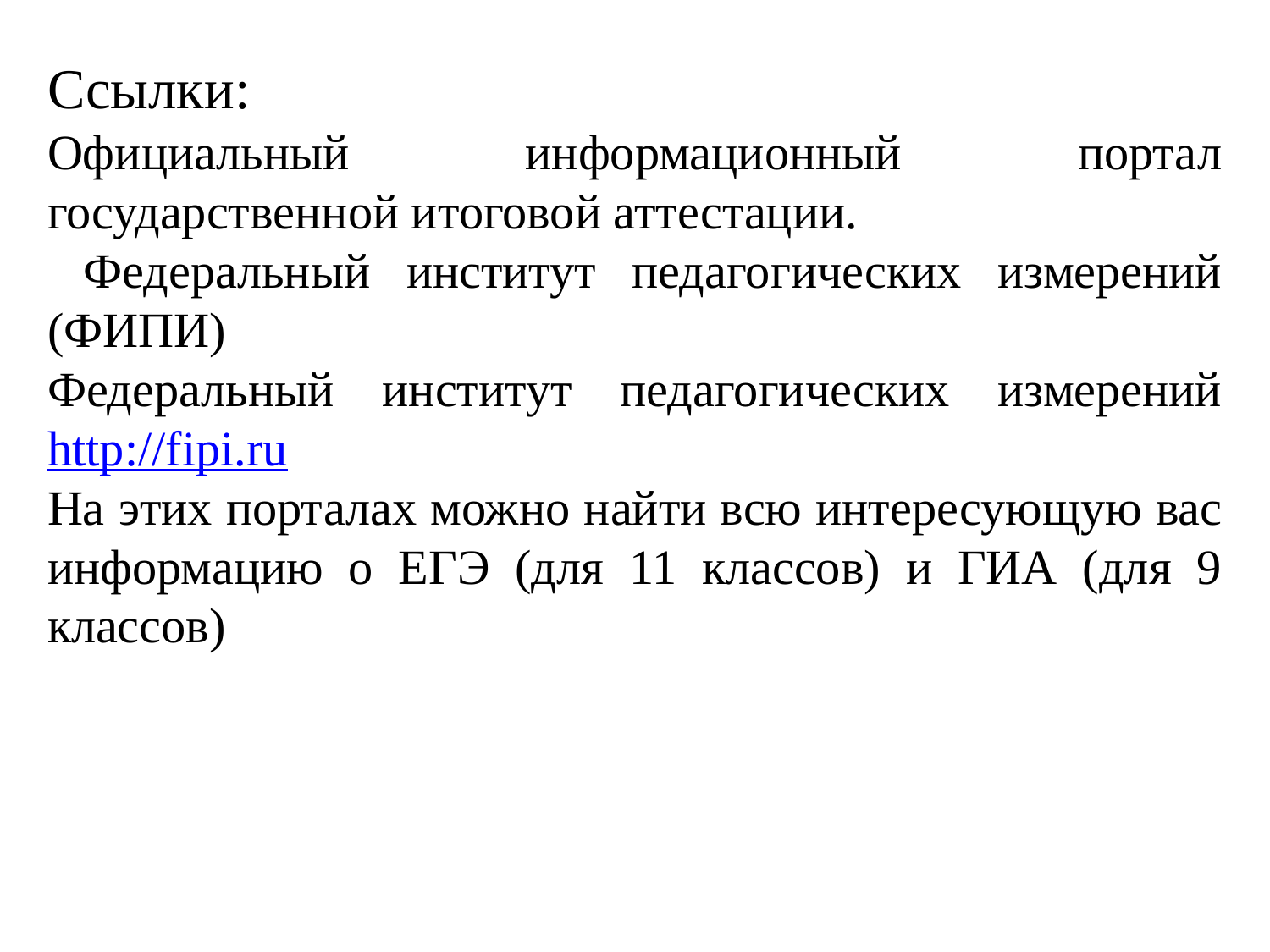

Ссылки:
Официальный информационный портал государственной итоговой аттестации.
 Федеральный институт педагогических измерений (ФИПИ)
Федеральный институт педагогических измерений http://fipi.ru
На этих порталах можно найти всю интересующую вас информацию о ЕГЭ (для 11 классов) и ГИА (для 9 классов)